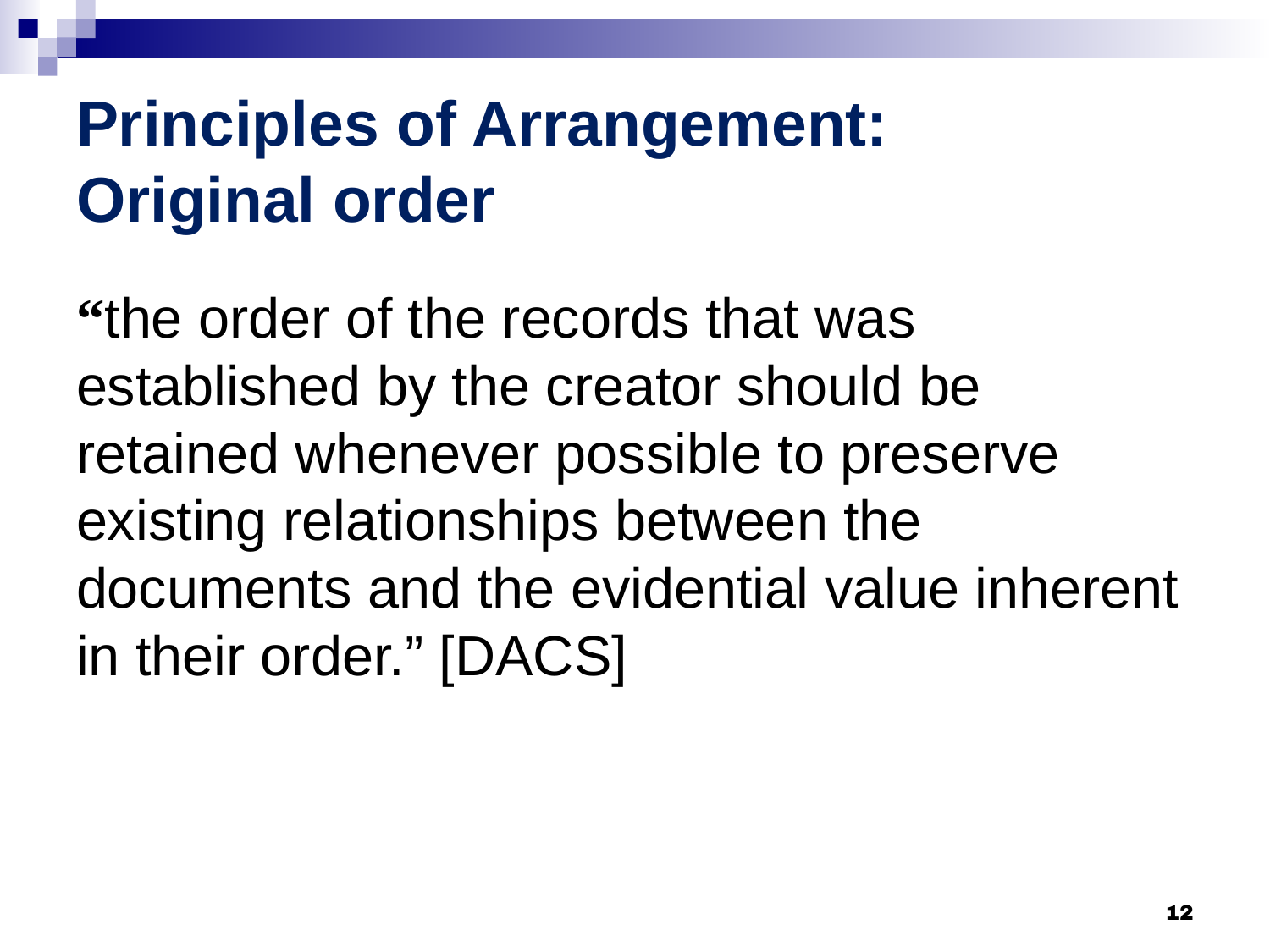

# Principles of Arrangement: Original order
“the order of the records that was established by the creator should be retained whenever possible to preserve existing relationships between the documents and the evidential value inherent in their order.” [DACS]

12